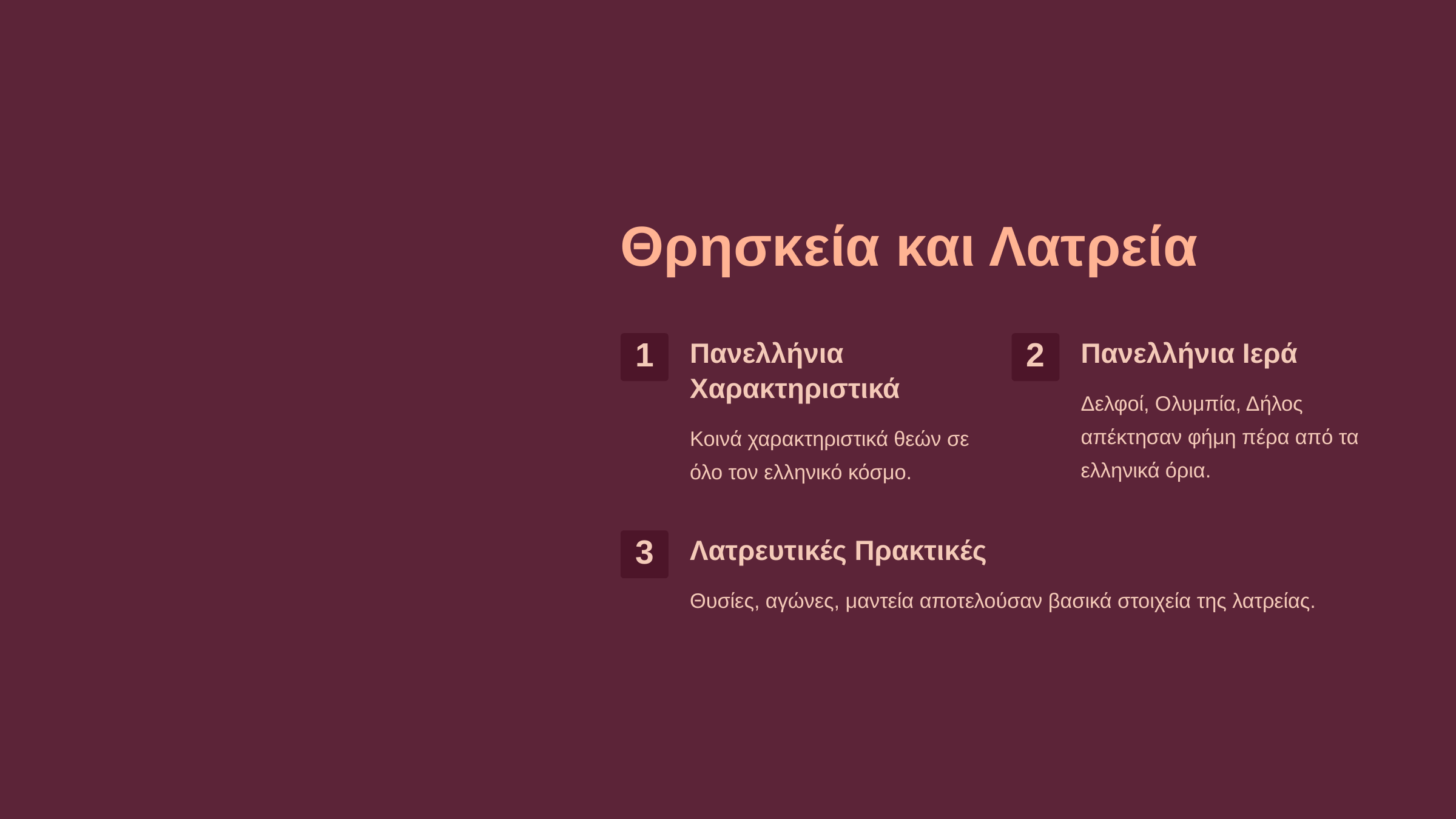

Θρησκεία και Λατρεία

Πανελλήνια Χαρακτηριστικά

Πανελλήνια Ιερά
1
2
Δελφοί, Ολυμπία, Δήλος απέκτησαν φήμη πέρα από τα ελληνικά όρια.
Κοινά χαρακτηριστικά θεών σε όλο τον ελληνικό κόσμο.

Λατρευτικές Πρακτικές
3
Θυσίες, αγώνες, μαντεία αποτελούσαν βασικά στοιχεία της λατρείας.